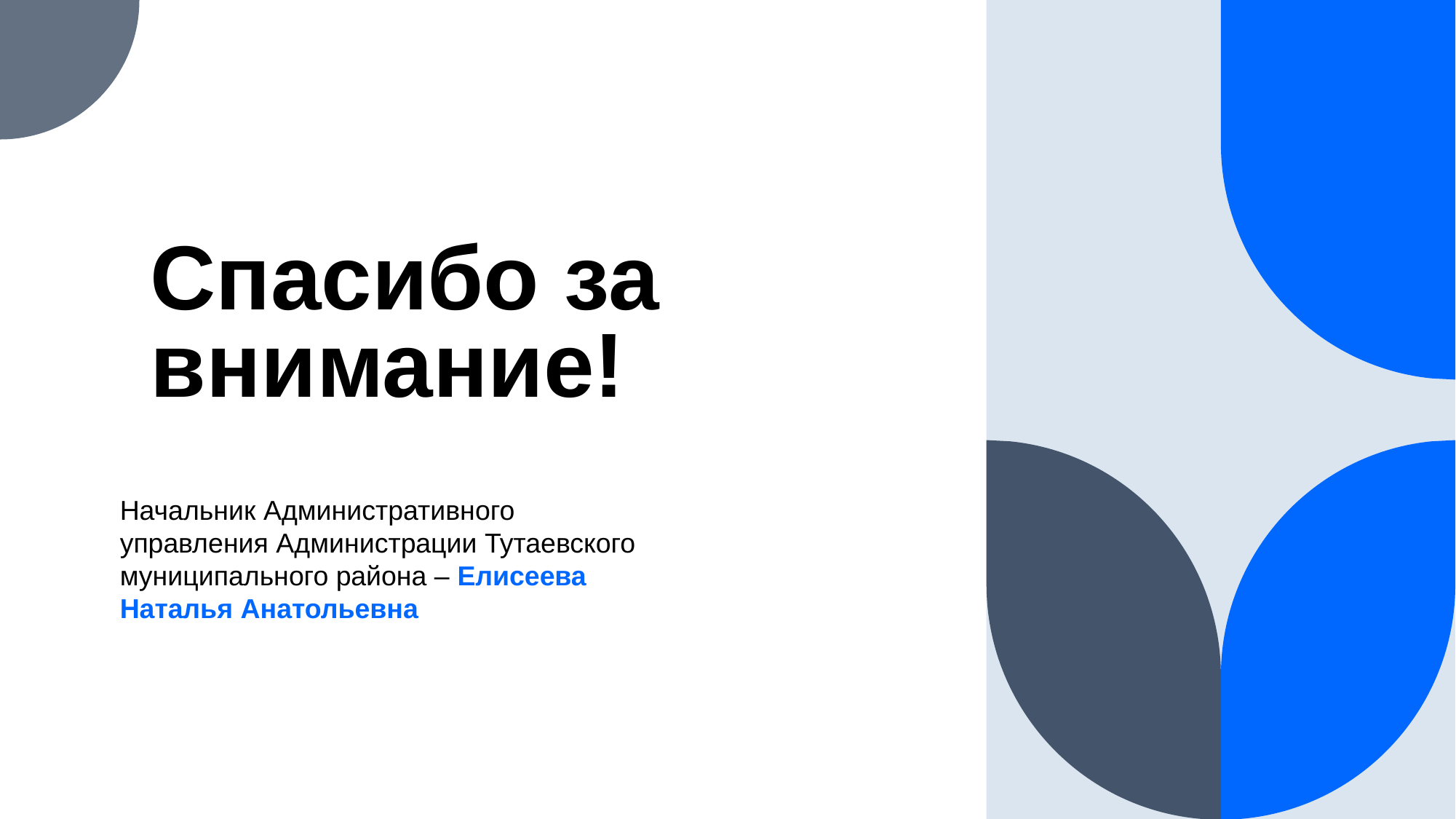

# Спасибо за внимание!
Начальник Административного управления Администрации Тутаевского муниципального района – Елисеева Наталья Анатольевна